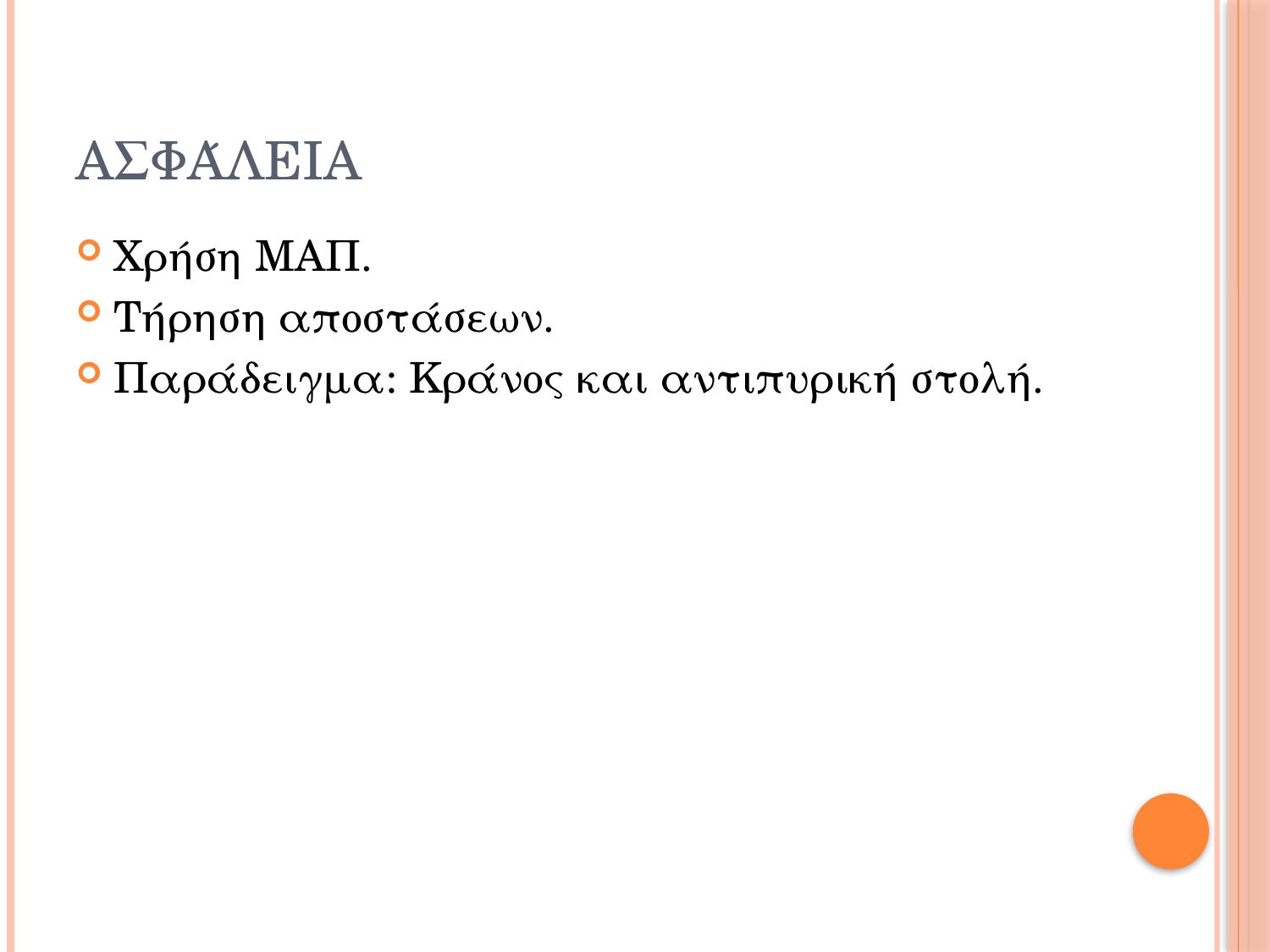

# Ασφάλεια
Χρήση ΜΑΠ.
Τήρηση αποστάσεων.
Παράδειγμα: Κράνος και αντιπυρική στολή.